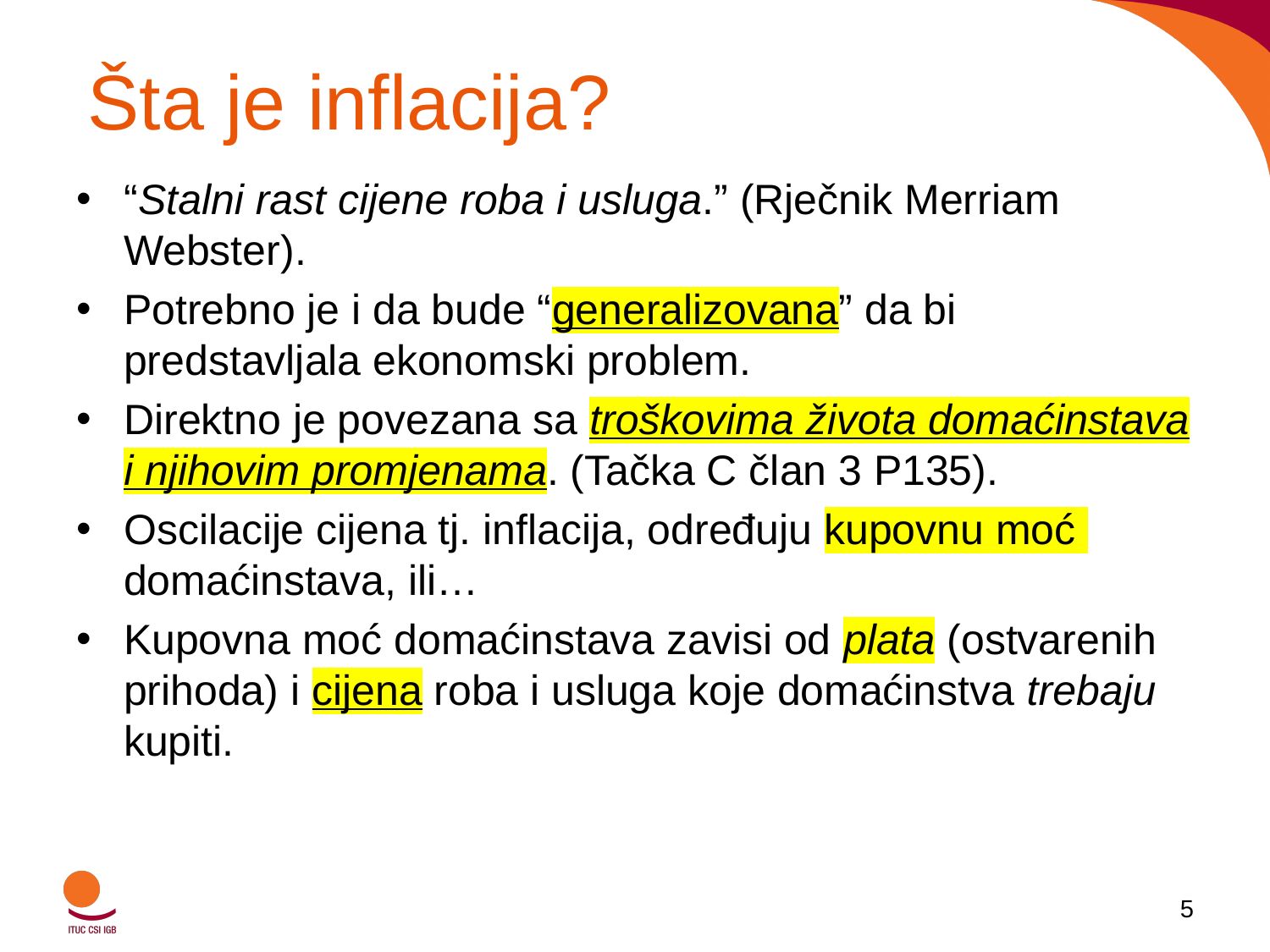

# Šta je inflacija?
“Stalni rast cijene roba i usluga.” (Rječnik Merriam Webster).
Potrebno je i da bude “generalizovana” da bi predstavljala ekonomski problem.
Direktno je povezana sa troškovima života domaćinstava i njihovim promjenama. (Tačka C član 3 P135).
Oscilacije cijena tj. inflacija, određuju kupovnu moć  domaćinstava, ili…
Kupovna moć domaćinstava zavisi od plata (ostvarenih prihoda) i cijena roba i usluga koje domaćinstva trebaju kupiti.

5